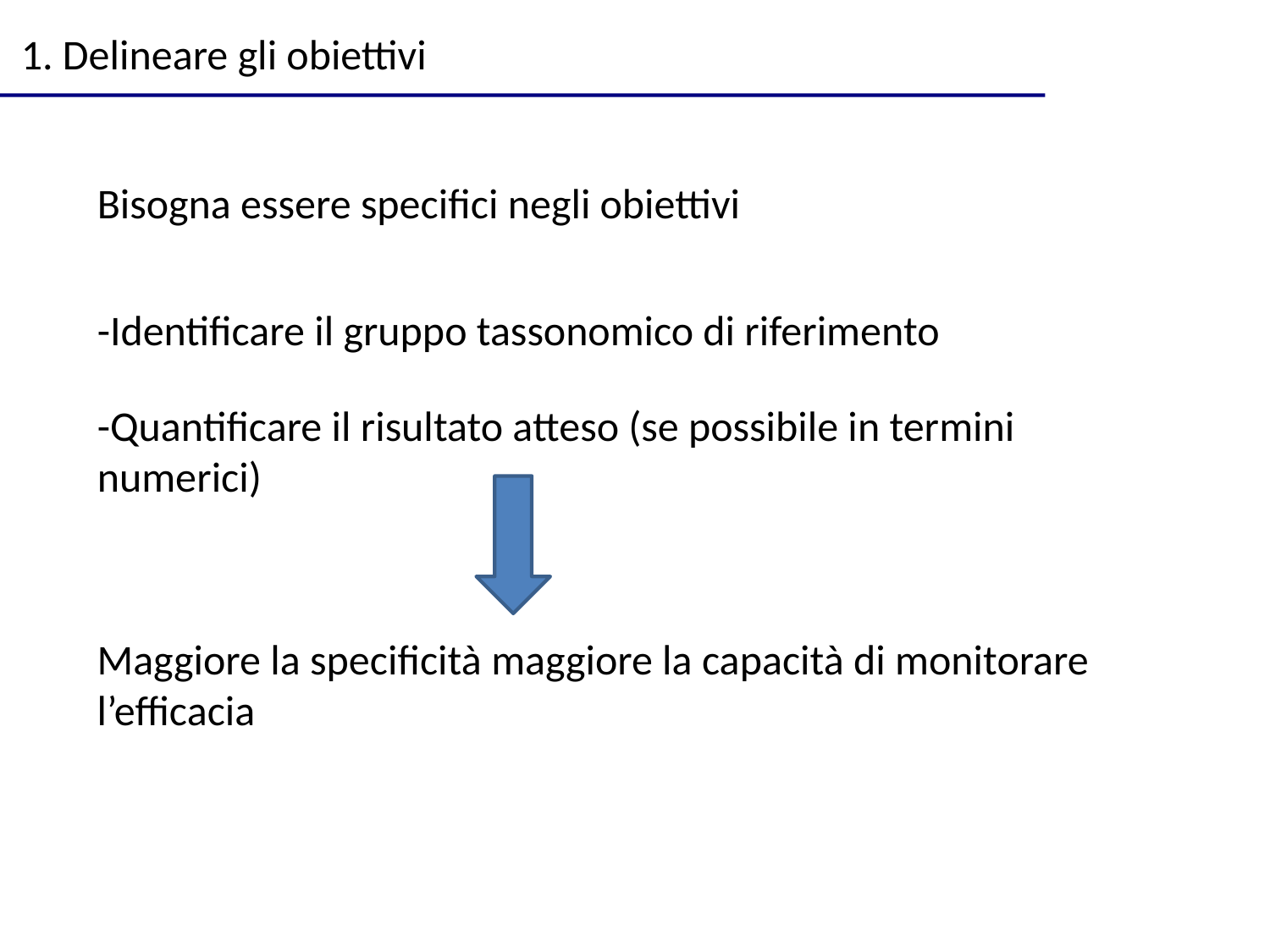

1. Delineare gli obiettivi

Bisogna essere specifici negli obiettivi

-Identificare il gruppo tassonomico di riferimento

-Quantificare il risultato atteso (se possibile in termini numerici)

Maggiore la specificità maggiore la capacità di monitorare l’efficacia

13